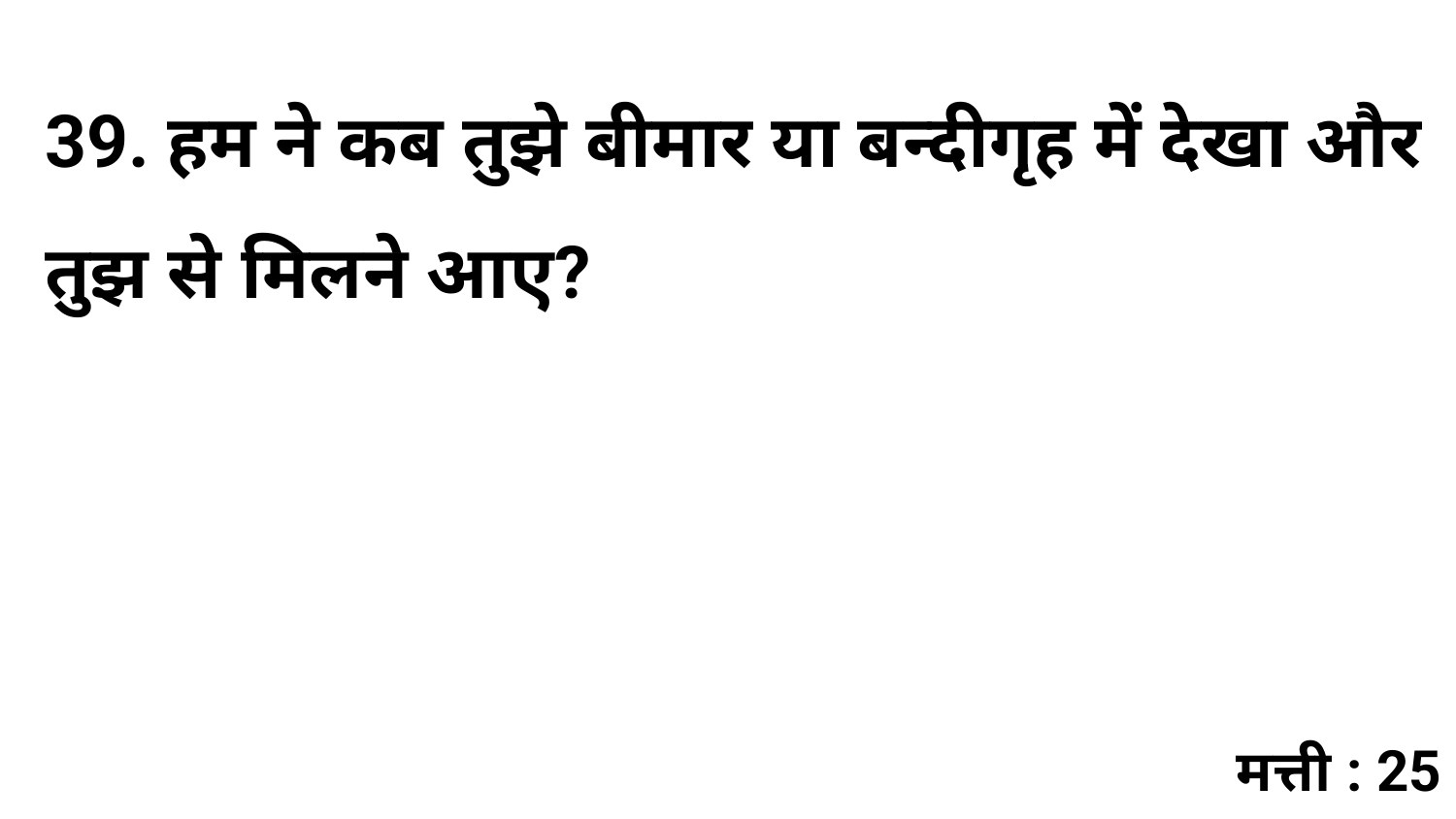

39. हम ने कब तुझे बीमार या बन्दीगृह में देखा और तुझ से मिलने आए?
मत्ती : 25